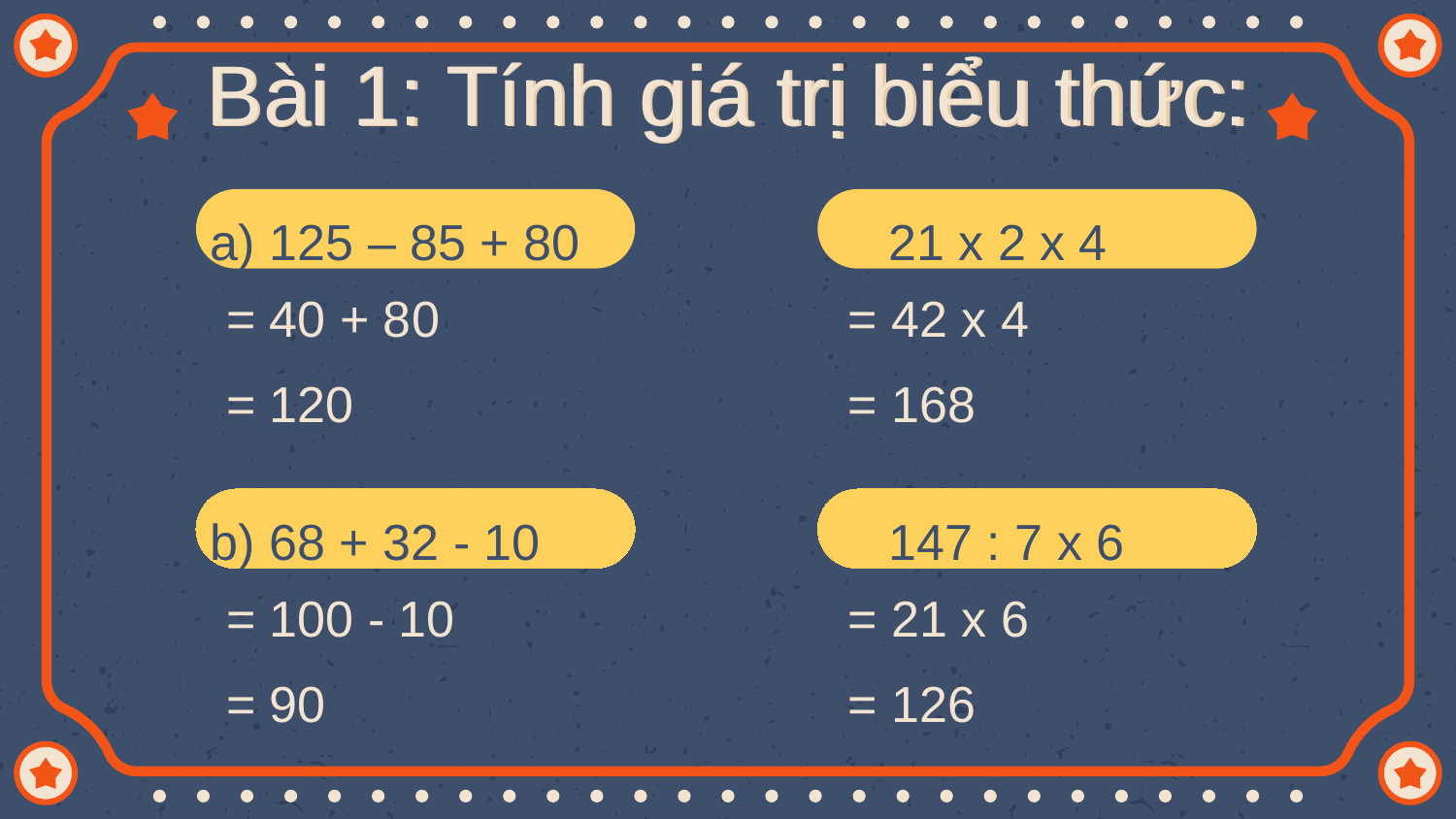

# Bài 1: Tính giá trị biểu thức:

a) 125 – 85 + 80
    21 x 2 x 4
= 40 + 80
= 120
= 42 x 4
= 168

b) 68 + 32 - 10
    147 : 7 x 6
= 100 - 10
= 90
= 21 x 6
= 126